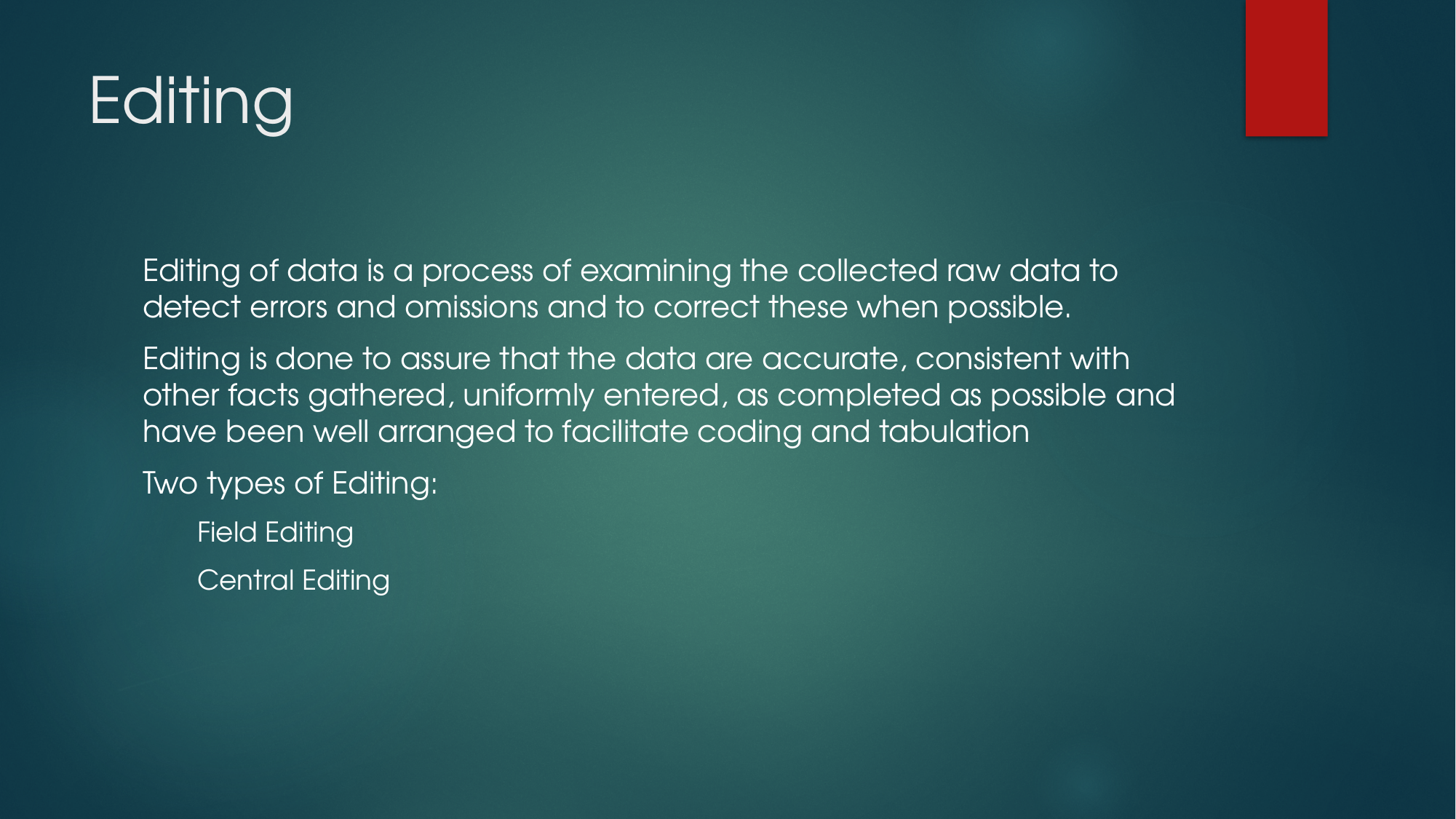

# Editing
Editing of data is a process of examining the collected raw data to detect errors and omissions and to correct these when possible.
Editing is done to assure that the data are accurate, consistent with other facts gathered, uniformly entered, as completed as possible and have been well arranged to facilitate coding and tabulation
Two types of Editing:
Field Editing
Central Editing